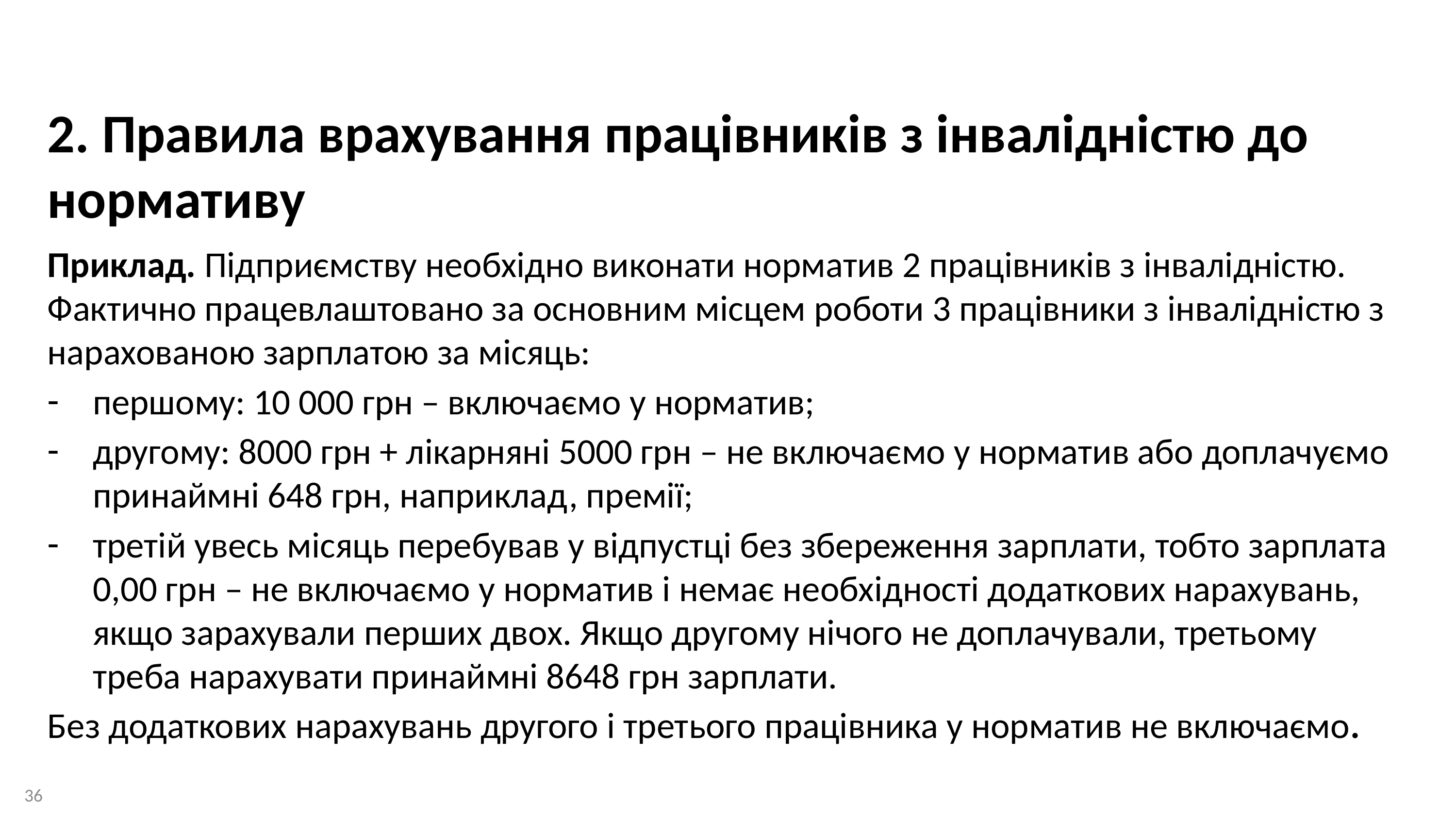

2. Правила врахування працівників з інвалідністю до нормативу
Приклад. Підприємству необхідно виконати норматив 2 працівників з інвалідністю. Фактично працевлаштовано за основним місцем роботи 3 працівники з інвалідністю з нарахованою зарплатою за місяць:
першому: 10 000 грн – включаємо у норматив;
другому: 8000 грн + лікарняні 5000 грн – не включаємо у норматив або доплачуємо принаймні 648 грн, наприклад, премії;
третій увесь місяць перебував у відпустці без збереження зарплати, тобто зарплата 0,00 грн – не включаємо у норматив і немає необхідності додаткових нарахувань, якщо зарахували перших двох. Якщо другому нічого не доплачували, третьому треба нарахувати принаймні 8648 грн зарплати.
Без додаткових нарахувань другого і третього працівника у норматив не включаємо.
36